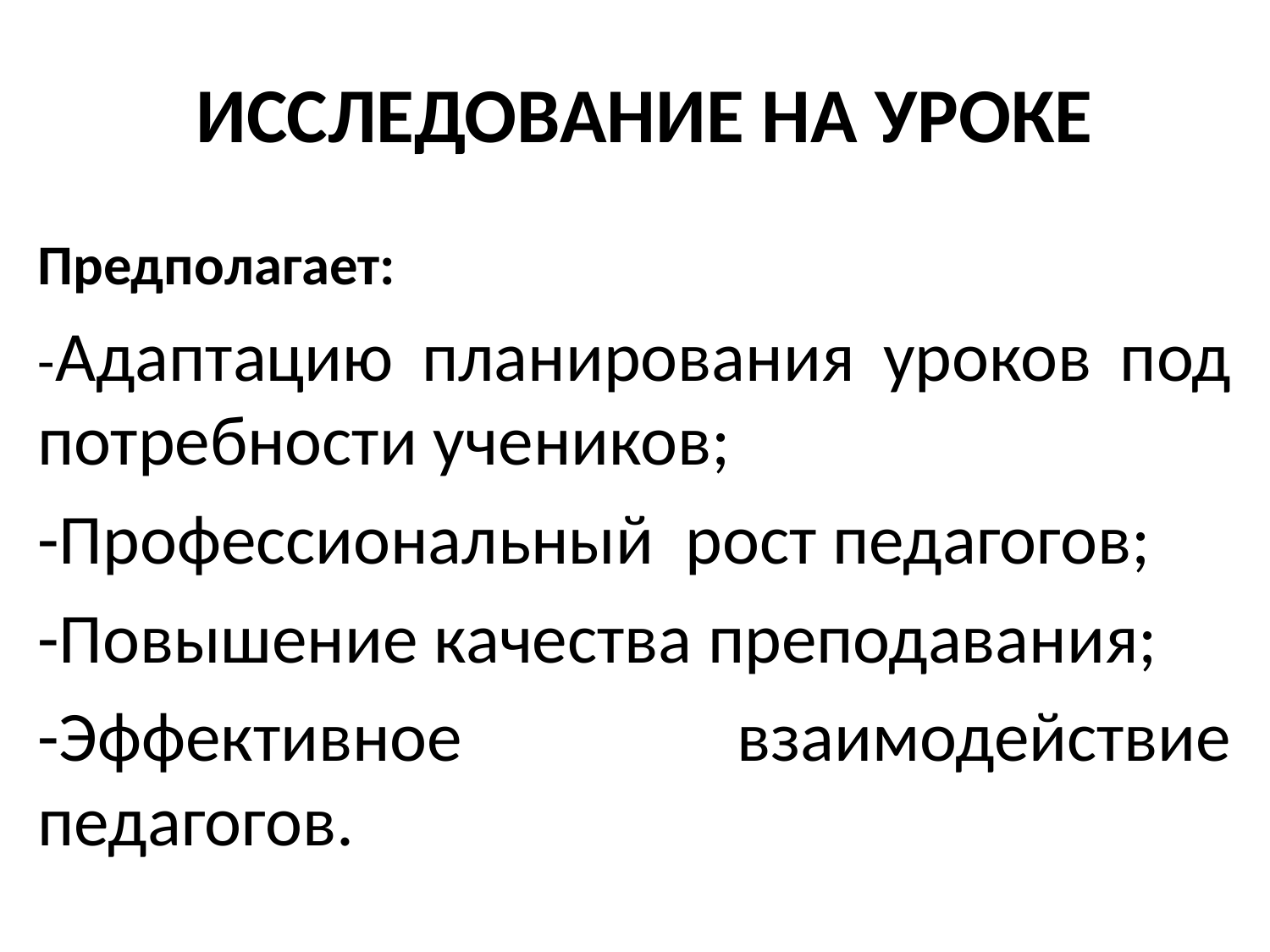

# ИССЛЕДОВАНИЕ НА УРОКЕ
Предполагает:
-Адаптацию планирования уроков под потребности учеников;
-Профессиональный  рост педагогов;
-Повышение качества преподавания;
-Эффективное взаимодействие педагогов.